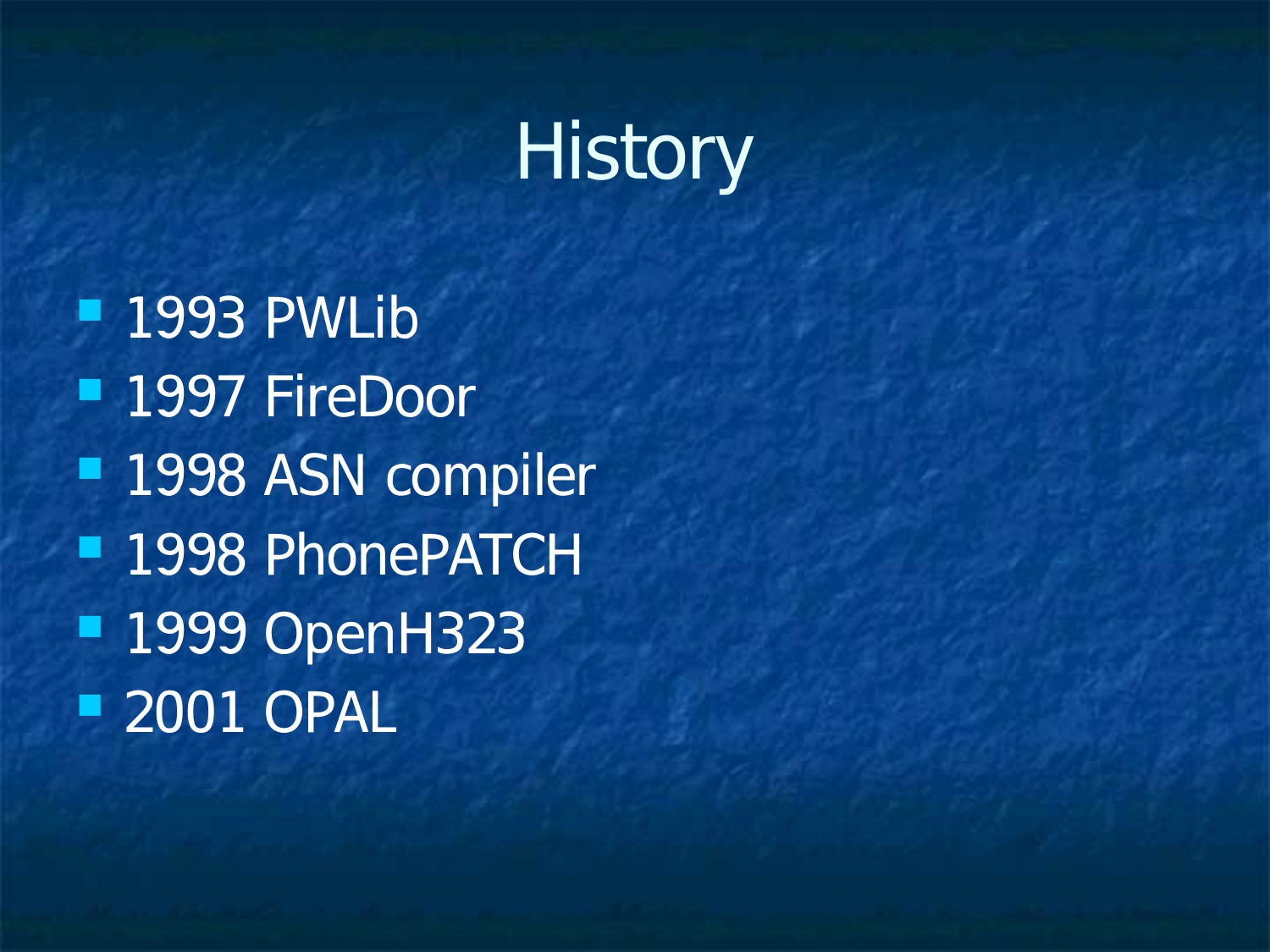

# History
1993 PWLib
1997 FireDoor
1998 ASN compiler
1998 PhonePATCH
1999 OpenH323
2001 OPAL